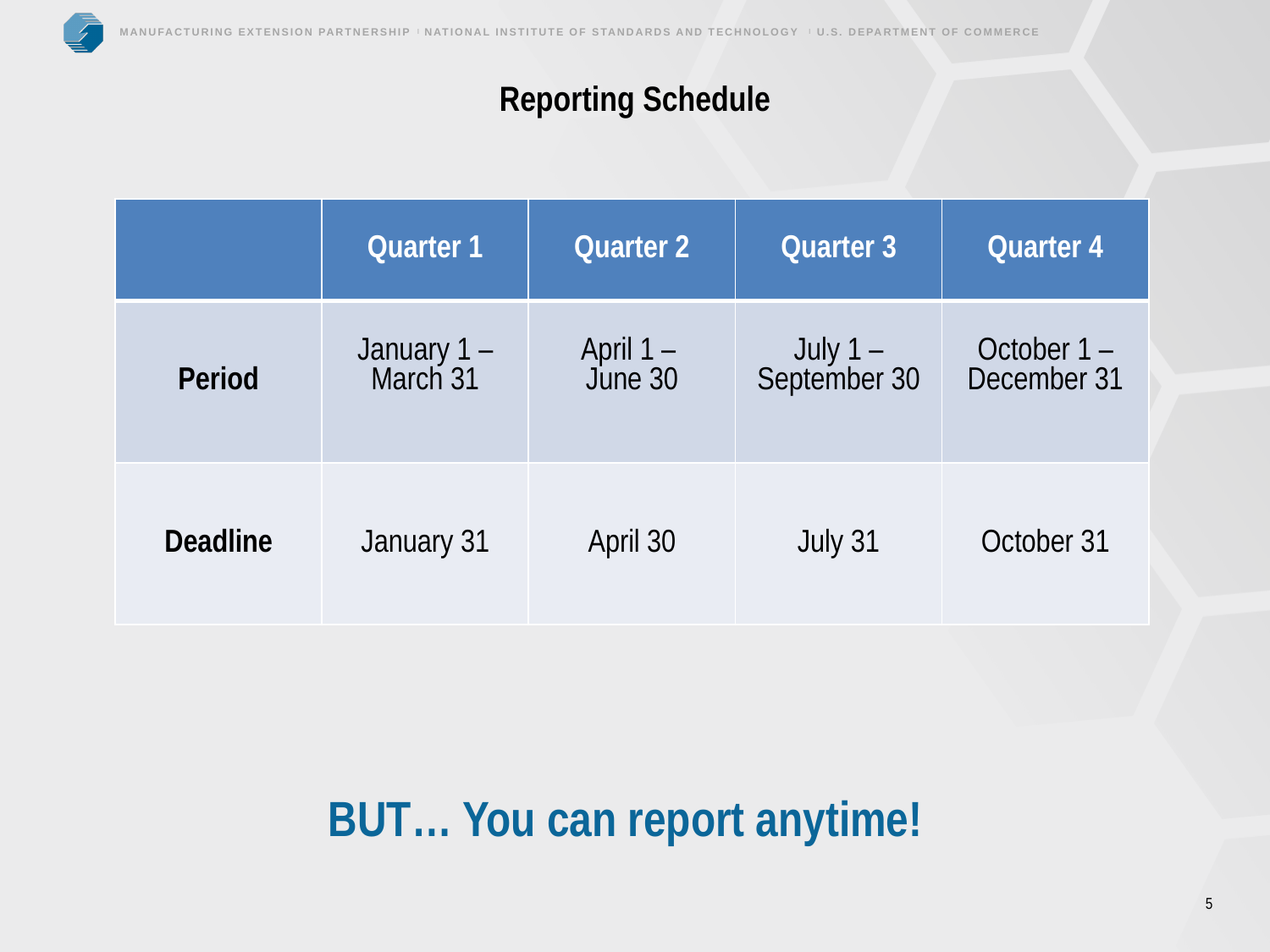

# Reporting Schedule

|  | Quarter 1 | Quarter 2 | Quarter 3 | Quarter 4 |
| --- | --- | --- | --- | --- |
| Period | January 1 – March 31 | April 1 – June 30 | July 1 – September 30 | October 1 – December 31 |
| Deadline | January 31 | April 30 | July 31 | October 31 |
BUT… You can report anytime!
5